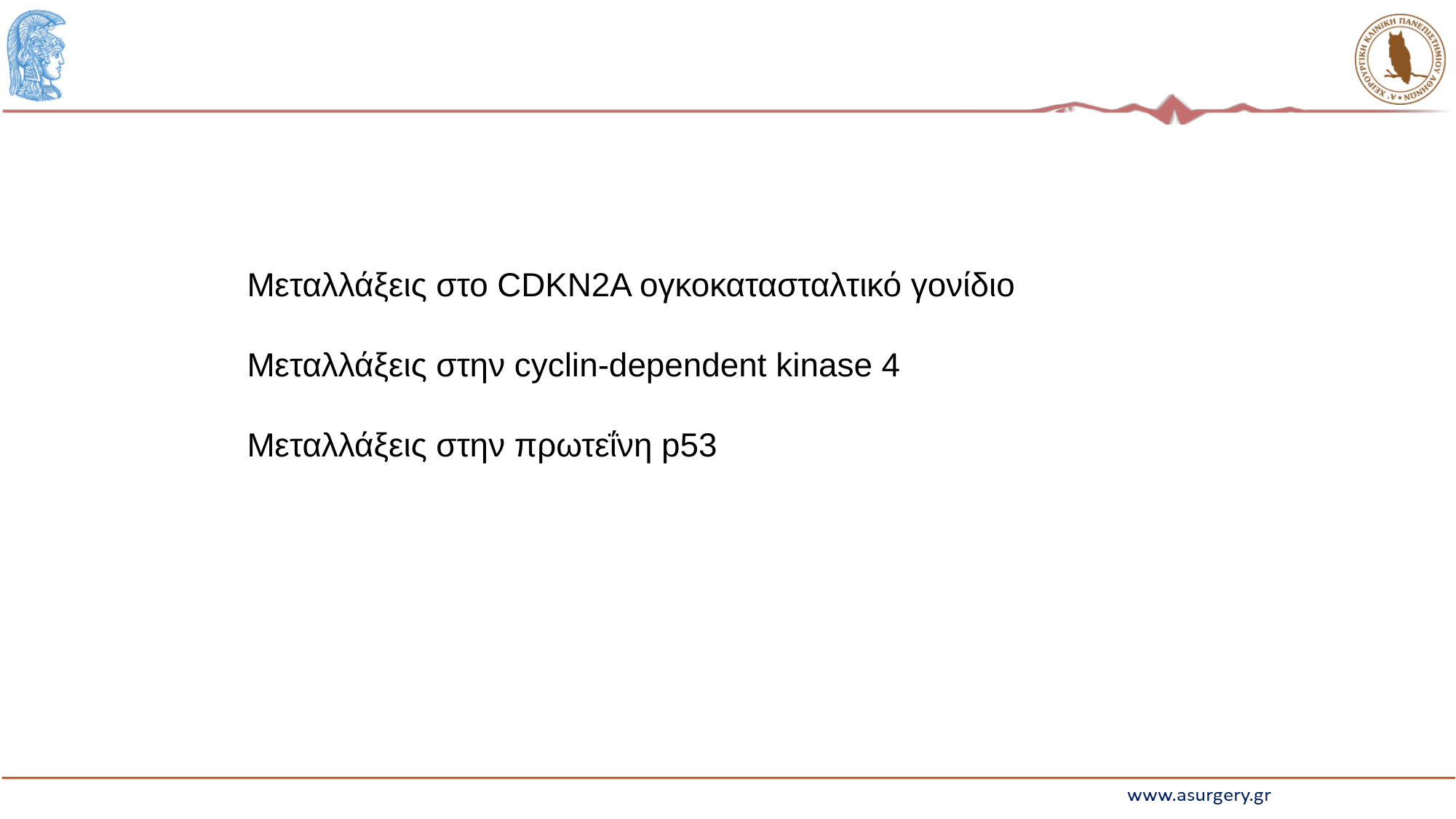

Μεταλλάξεις στο CDKN2A ογκοκατασταλτικό γονίδιο

Μεταλλάξεις στην cyclin-dependent kinase 4

Μεταλλάξεις στην πρωτεΐνη p53